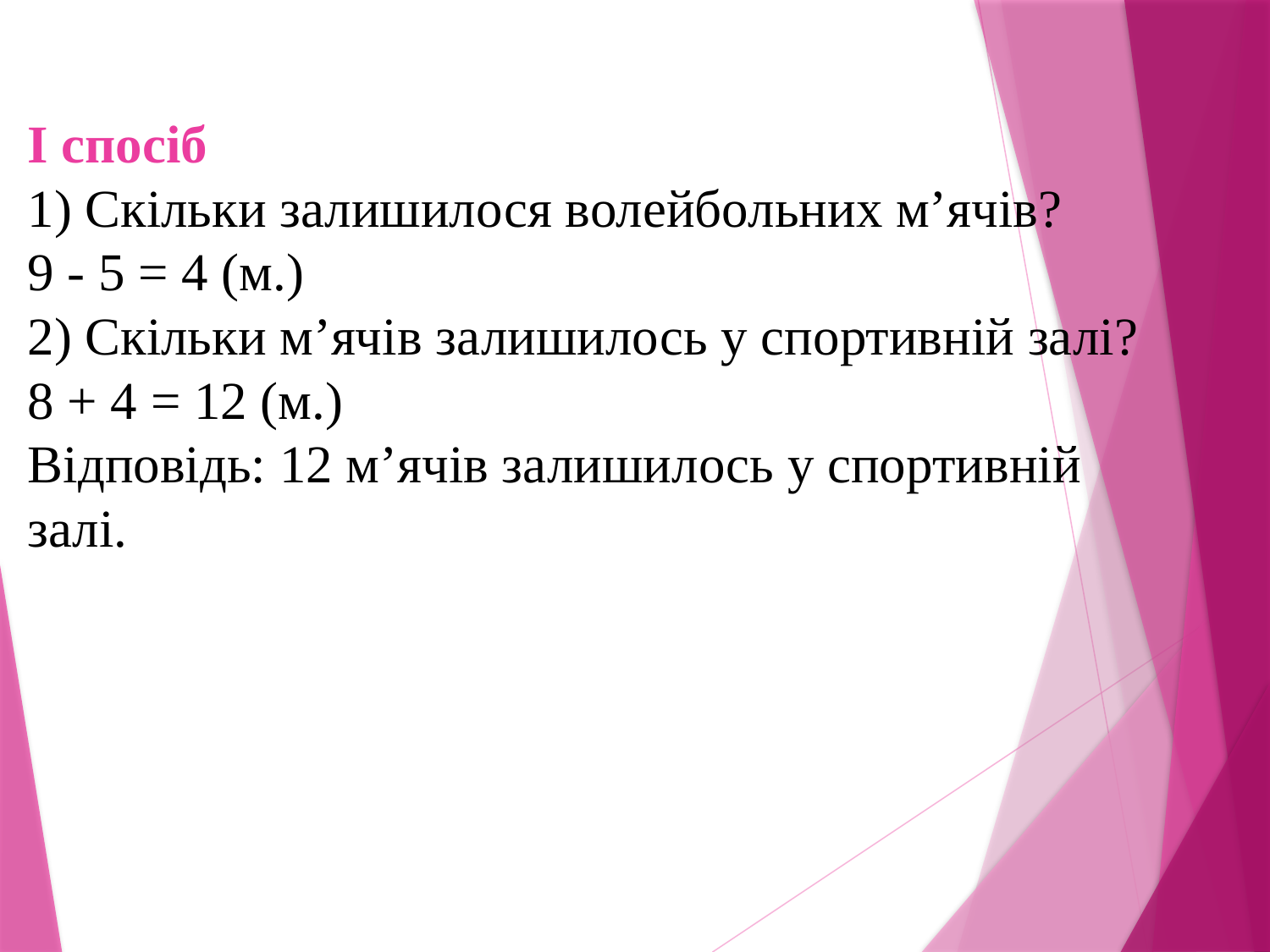

# I спосіб 1) Скільки залишилося волейбольних м’ячів? 9 - 5 = 4 (м.) 2) Скільки м’ячів залишилось у спортивній залі? 8 + 4 = 12 (м.) Відповідь: 12 м’ячів залишилось у спортивній залі.